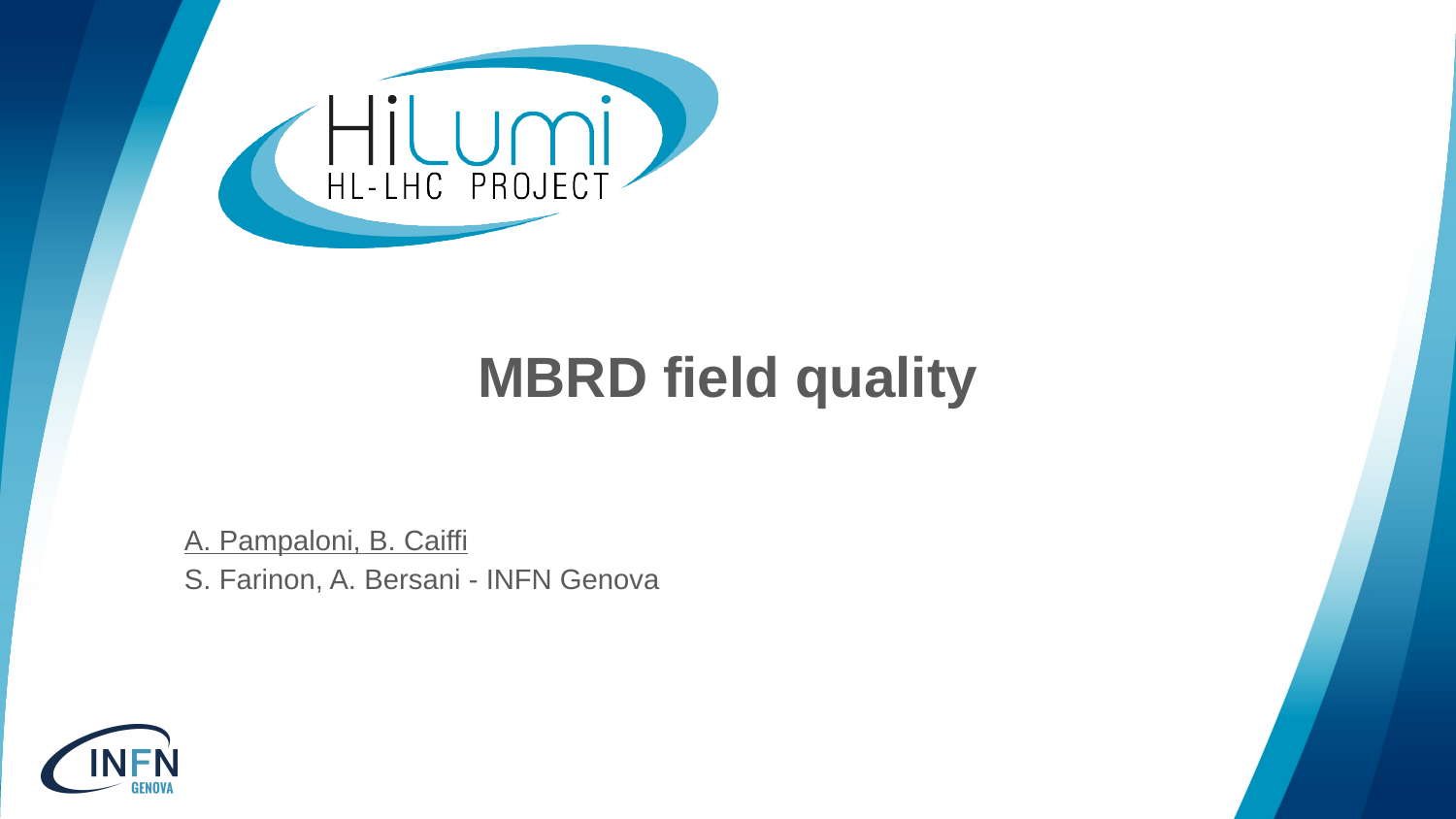

# MBRD field quality
A. Pampaloni, B. Caiffi
S. Farinon, A. Bersani - INFN Genova